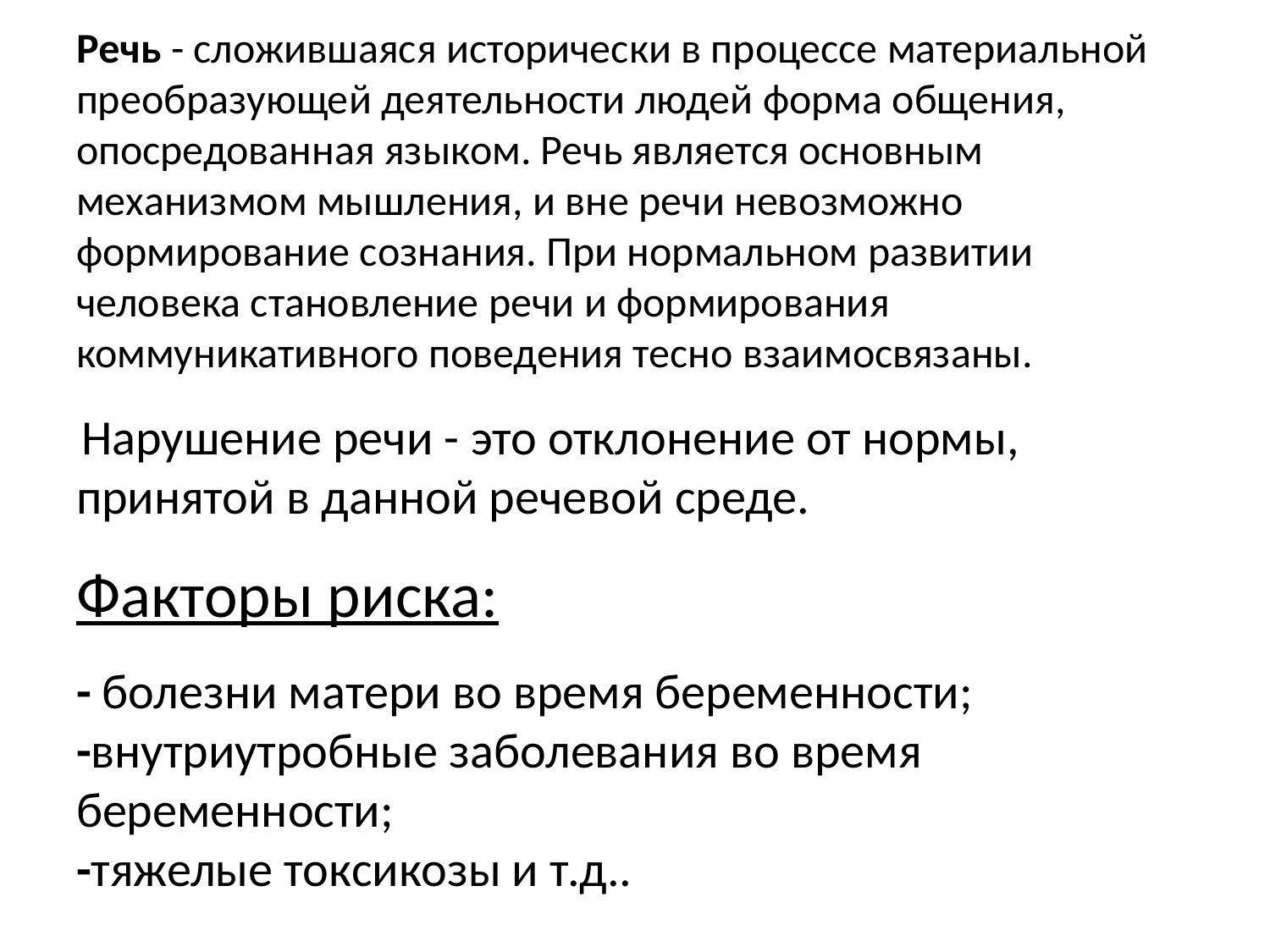

# Речь - сложившаяся исторически в процессе материальной преобразующей деятельности людей форма общения, опосредованная языком. Речь является основным механизмом мышления, и вне речи невозможно формирование сознания. При нормальном развитии человека становление речи и формирования коммуникативного поведения тесно взаимосвязаны. Нарушение речи - это отклонение от нормы, принятой в данной речевой среде. Факторы риска: - болезни матери во время беременности; -внутриутробные заболевания во время беременности; -тяжелые токсикозы и т.д..